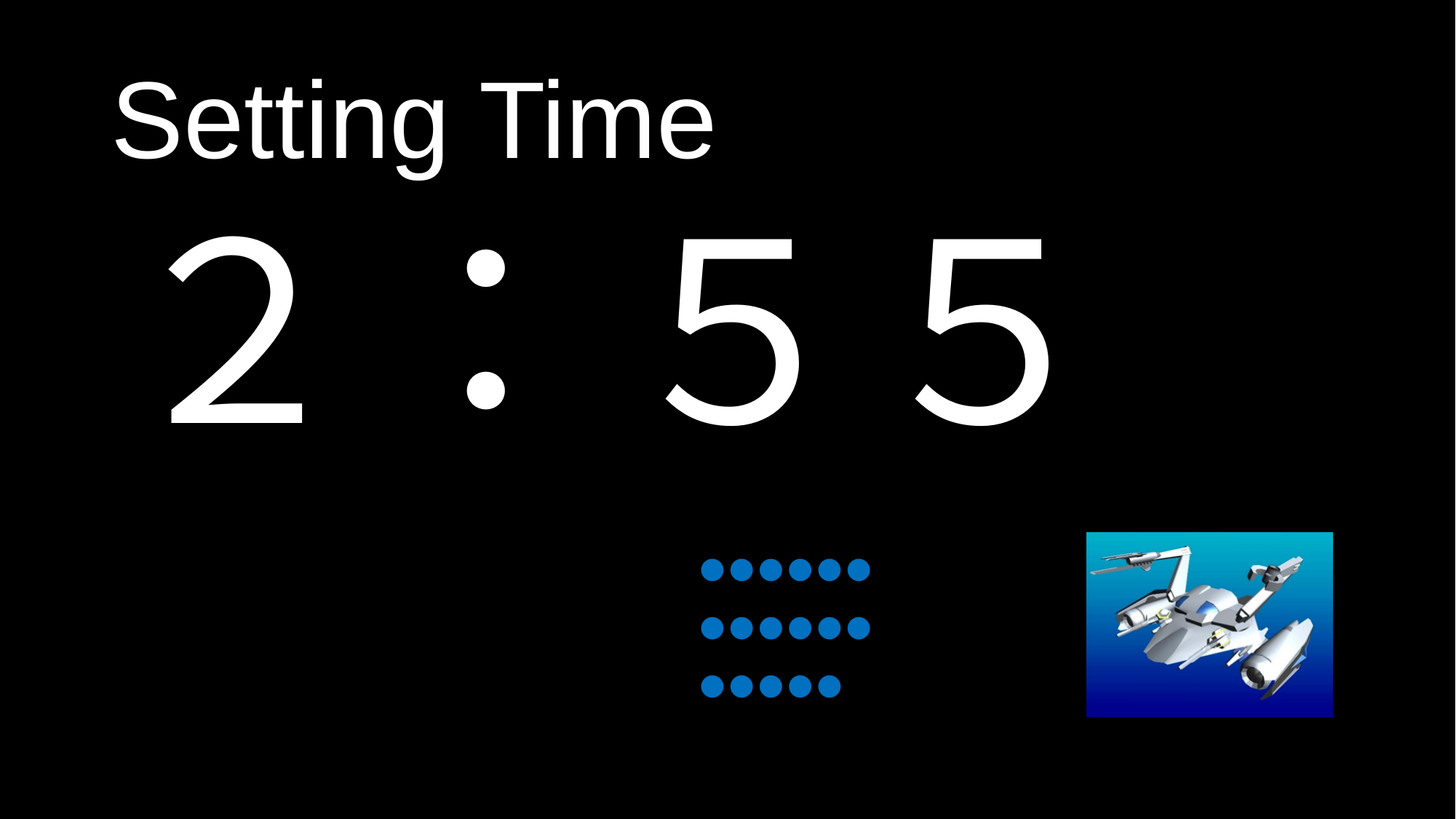

# Setting Time
２：５５
●●●●●●
●●●●●●
●●●●●